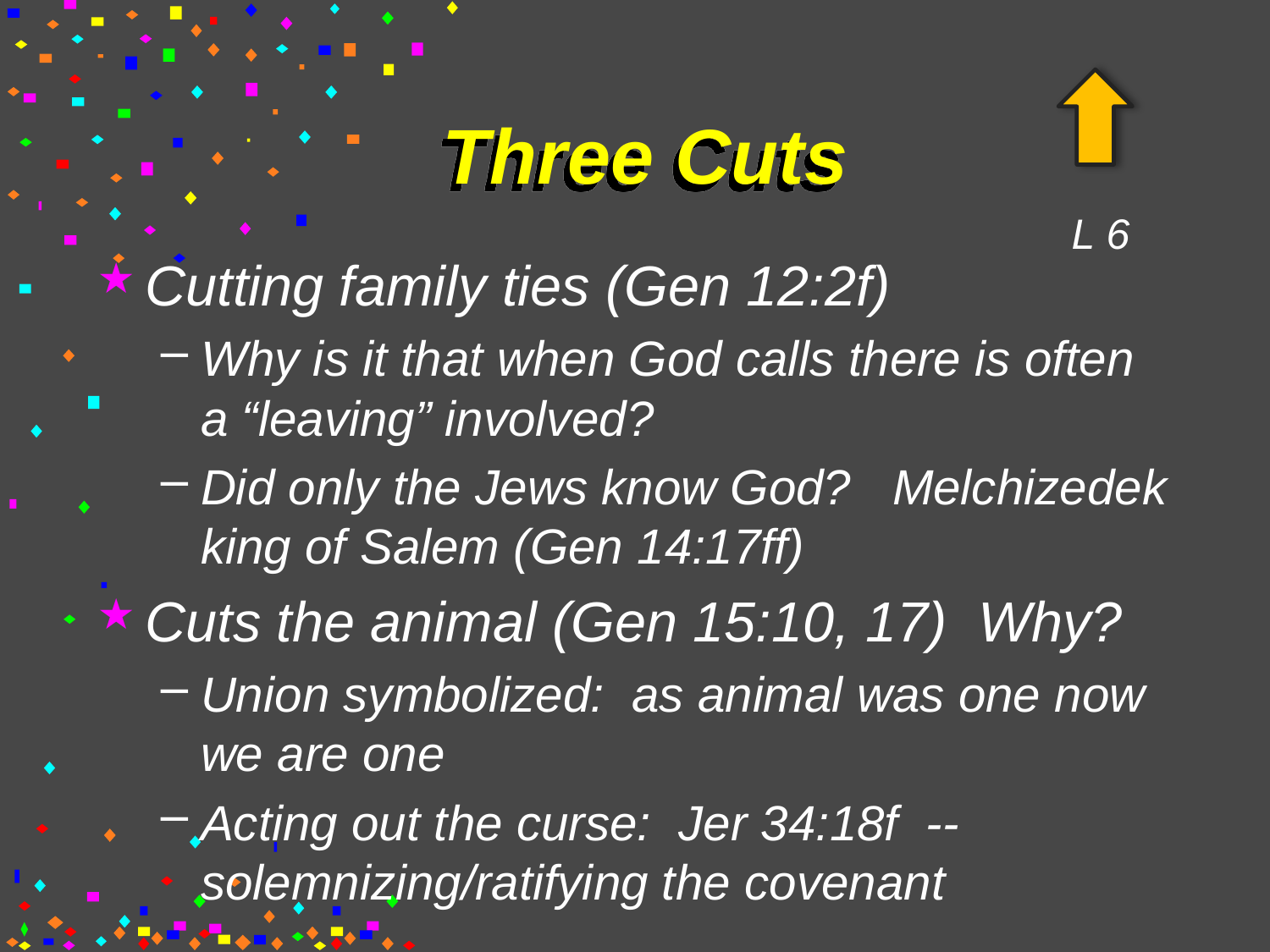

# Three Cuts
L 6
Cutting family ties (Gen 12:2f)
Why is it that when God calls there is often a “leaving” involved?
Did only the Jews know God?   Melchizedek king of Salem (Gen 14:17ff)
Cuts the animal (Gen 15:10, 17)  Why?
Union symbolized:  as animal was one now we are one
Acting out the curse:  Jer 34:18f  --solemnizing/ratifying the covenant